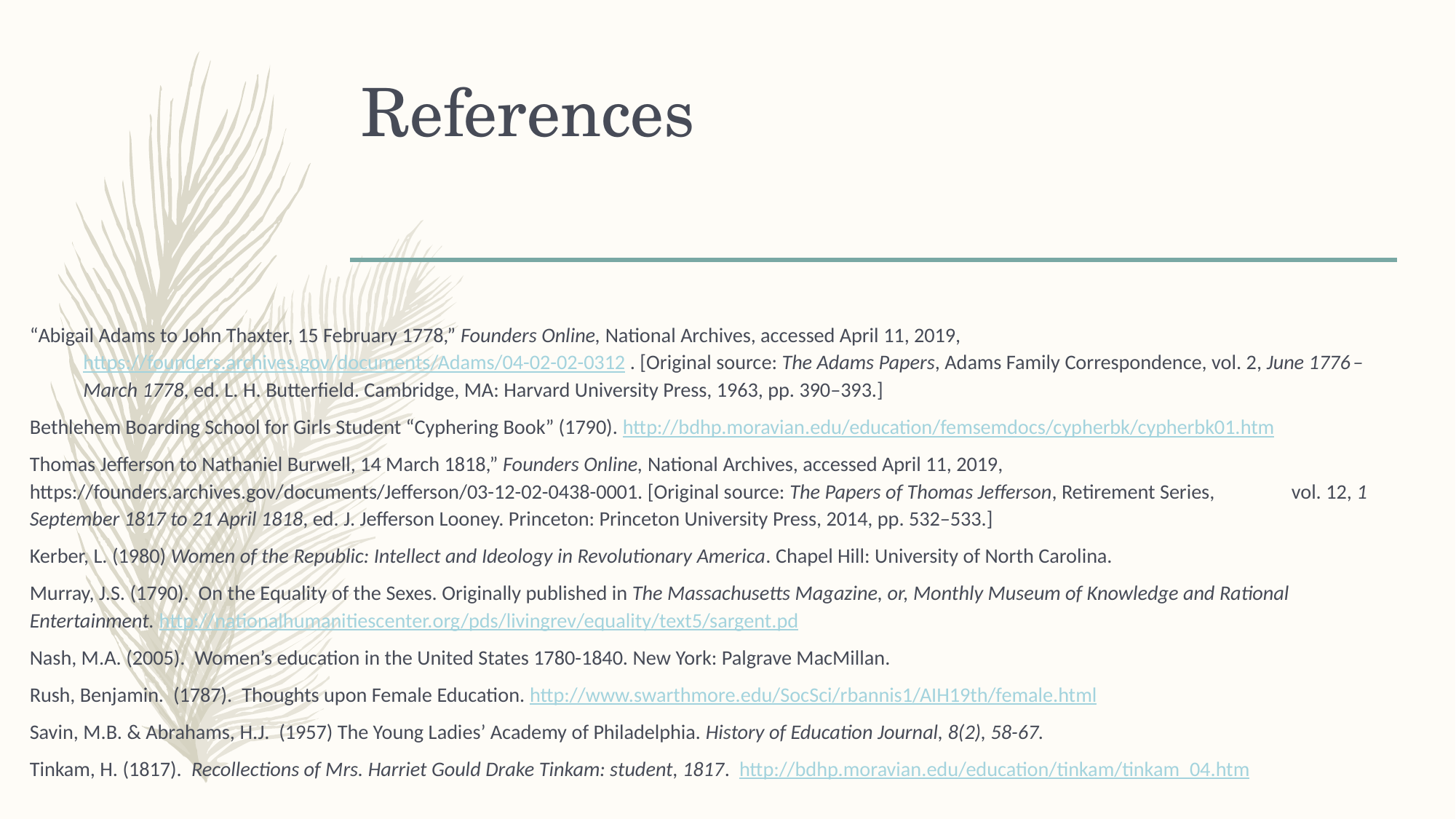

# References
“Abigail Adams to John Thaxter, 15 February 1778,” Founders Online, National Archives, accessed April 11, 2019, https://founders.archives.gov/documents/Adams/04-02-02-0312 . [Original source: The Adams Papers, Adams Family Correspondence, vol. 2, June 1776 – March 1778, ed. L. H. Butterfield. Cambridge, MA: Harvard University Press, 1963, pp. 390–393.]
Bethlehem Boarding School for Girls Student “Cyphering Book” (1790). http://bdhp.moravian.edu/education/femsemdocs/cypherbk/cypherbk01.htm
Thomas Jefferson to Nathaniel Burwell, 14 March 1818,” Founders Online, National Archives, accessed April 11, 2019, 	https://founders.archives.gov/documents/Jefferson/03-12-02-0438-0001. [Original source: The Papers of Thomas Jefferson, Retirement Series, 	vol. 12, 1 September 1817 to 21 April 1818, ed. J. Jefferson Looney. Princeton: Princeton University Press, 2014, pp. 532–533.]
Kerber, L. (1980) Women of the Republic: Intellect and Ideology in Revolutionary America. Chapel Hill: University of North Carolina.
Murray, J.S. (1790).  On the Equality of the Sexes. Originally published in The Massachusetts Magazine, or, Monthly Museum of Knowledge and Rational 	Entertainment. http://nationalhumanitiescenter.org/pds/livingrev/equality/text5/sargent.pd
Nash, M.A. (2005).  Women’s education in the United States 1780-1840. New York: Palgrave MacMillan.
Rush, Benjamin.  (1787).  Thoughts upon Female Education. http://www.swarthmore.edu/SocSci/rbannis1/AIH19th/female.html
Savin, M.B. & Abrahams, H.J.  (1957) The Young Ladies’ Academy of Philadelphia. History of Education Journal, 8(2), 58-67.
Tinkam, H. (1817).  Recollections of Mrs. Harriet Gould Drake Tinkam: student, 1817.  http://bdhp.moravian.edu/education/tinkam/tinkam_04.htm